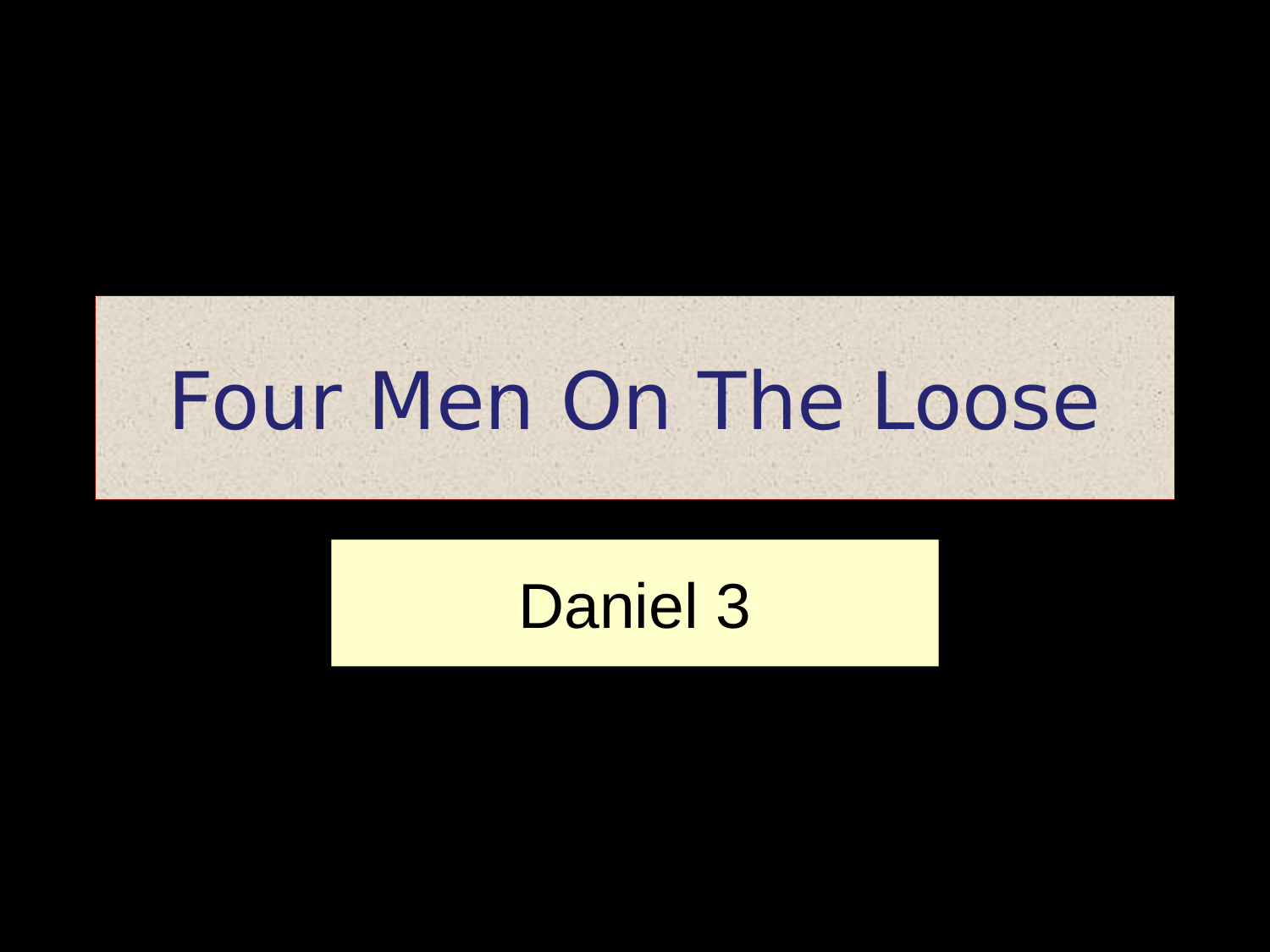

# Four Men On The Loose
Daniel 3